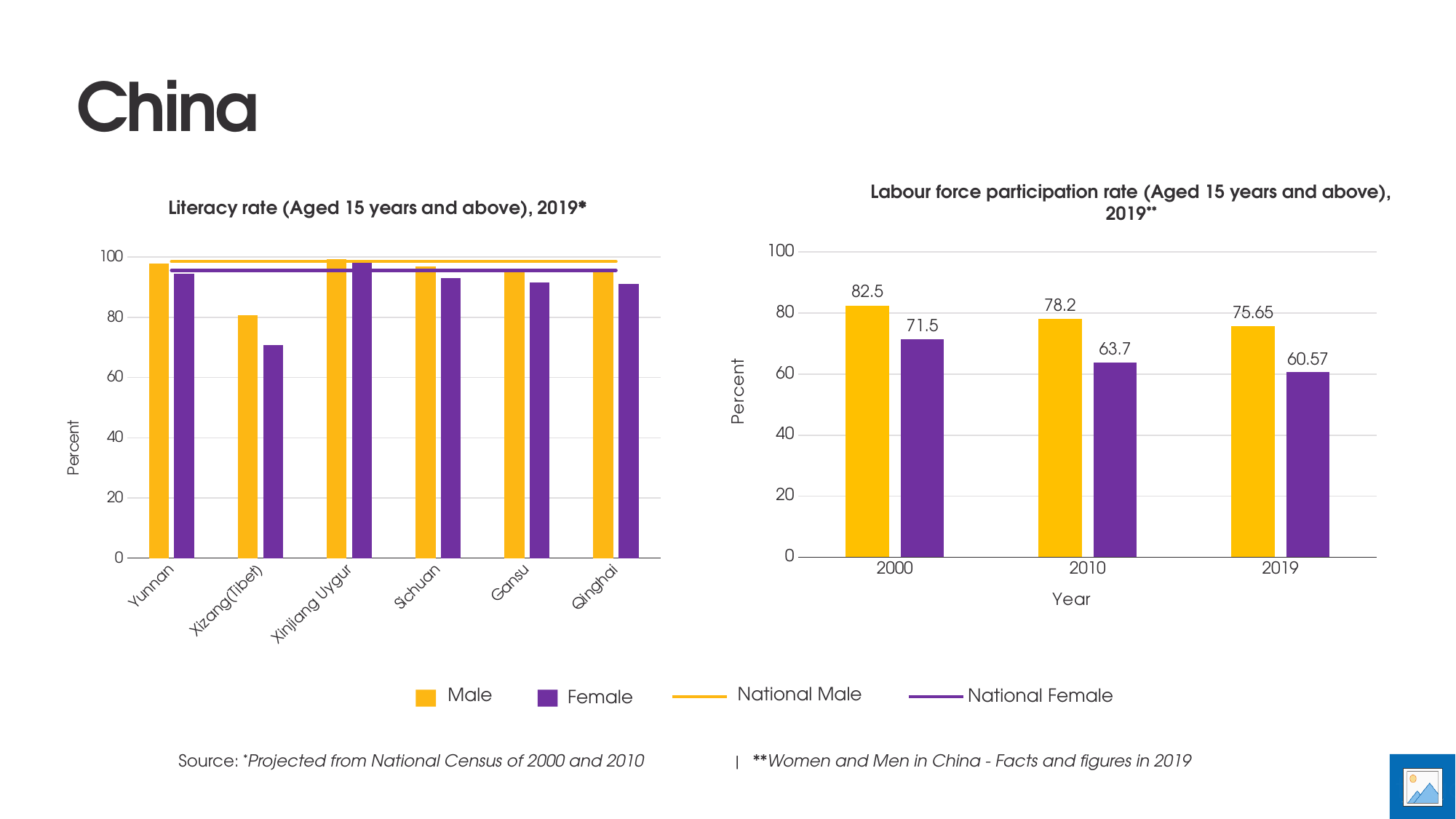

# China
Labour force participation rate (Aged 15 years and above), 2019**

### Chart: Literacy rate (Aged 15 years and above), 2019*

| Category | Male | Female | National average，male | National average, female |
|---|---|---|---|---|
| Yunnan | 97.85672154569237 | 94.45526697133141 | 98.54299402928146 | 95.59651982028451 |
| Xizang(Tibet) | 80.78682594102214 | 70.73573626938705 | 98.54299402928146 | 95.59651982028451 |
| Xinjiang Uygur | 99.38635037957333 | 98.95306527376061 | 98.54299402928146 | 95.59651982028451 |
| Sichuan | 96.93521554410755 | 93.06580246981358 | 98.54299402928146 | 95.59651982028451 |
| Gansu | 96.07294808436382 | 91.66468016354617 | 98.54299402928146 | 95.59651982028451 |
| Qinghai | 95.57919110506454 | 91.14388874066502 | 98.54299402928146 | 95.59651982028451 |

### Chart

| Category | male | female |
|---|---|---|
| 2000 | 82.5 | 71.5 |
| 2010 | 78.2 | 63.7 |
| 2019 | 75.65 | 60.57 |
National Male
Male
National Female
Female

|   **Women and Men in China - Facts and figures in 2019
Source: *Projected from National Census of 2000 and 2010